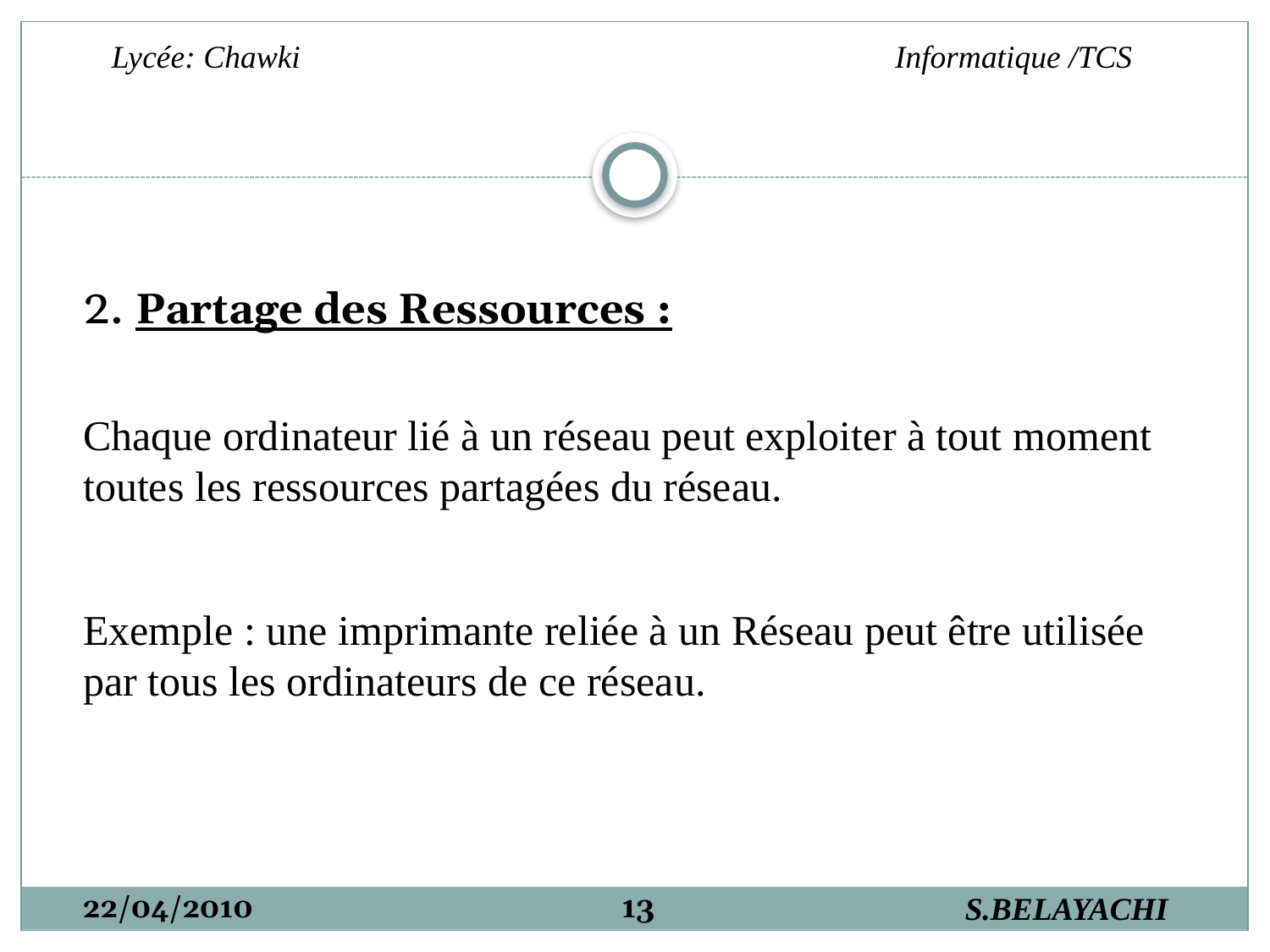

2. Partage des Ressources :

Chaque ordinateur lié à un réseau peut exploiter à tout moment toutes les ressources partagées du réseau.

Exemple : une imprimante reliée à un Réseau peut être utilisée par tous les ordinateurs de ce réseau.